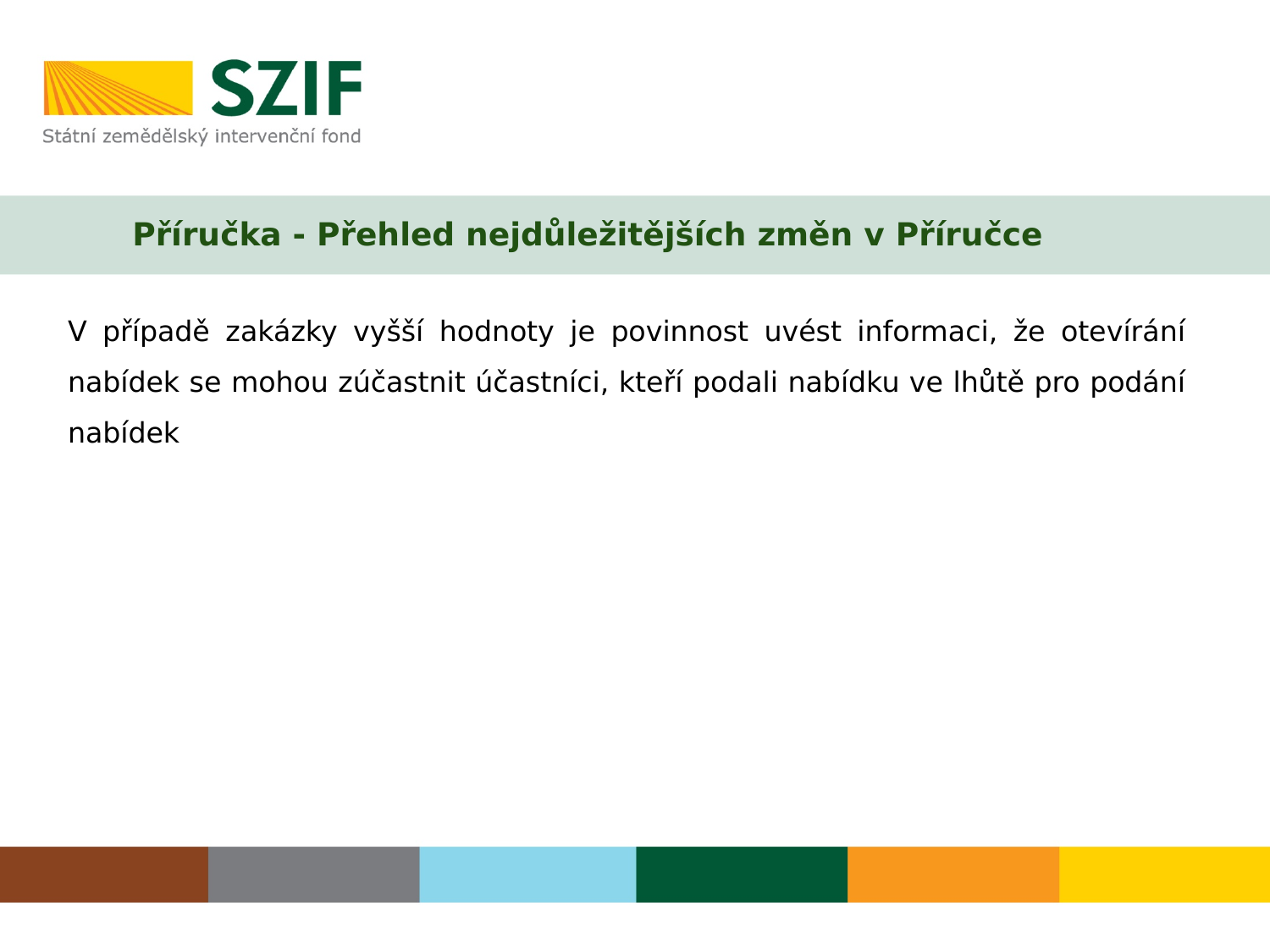

# Příručka - Přehled nejdůležitějších změn v Příručce
V případě zakázky vyšší hodnoty je povinnost uvést informaci, že otevírání nabídek se mohou zúčastnit účastníci, kteří podali nabídku ve lhůtě pro podání nabídek